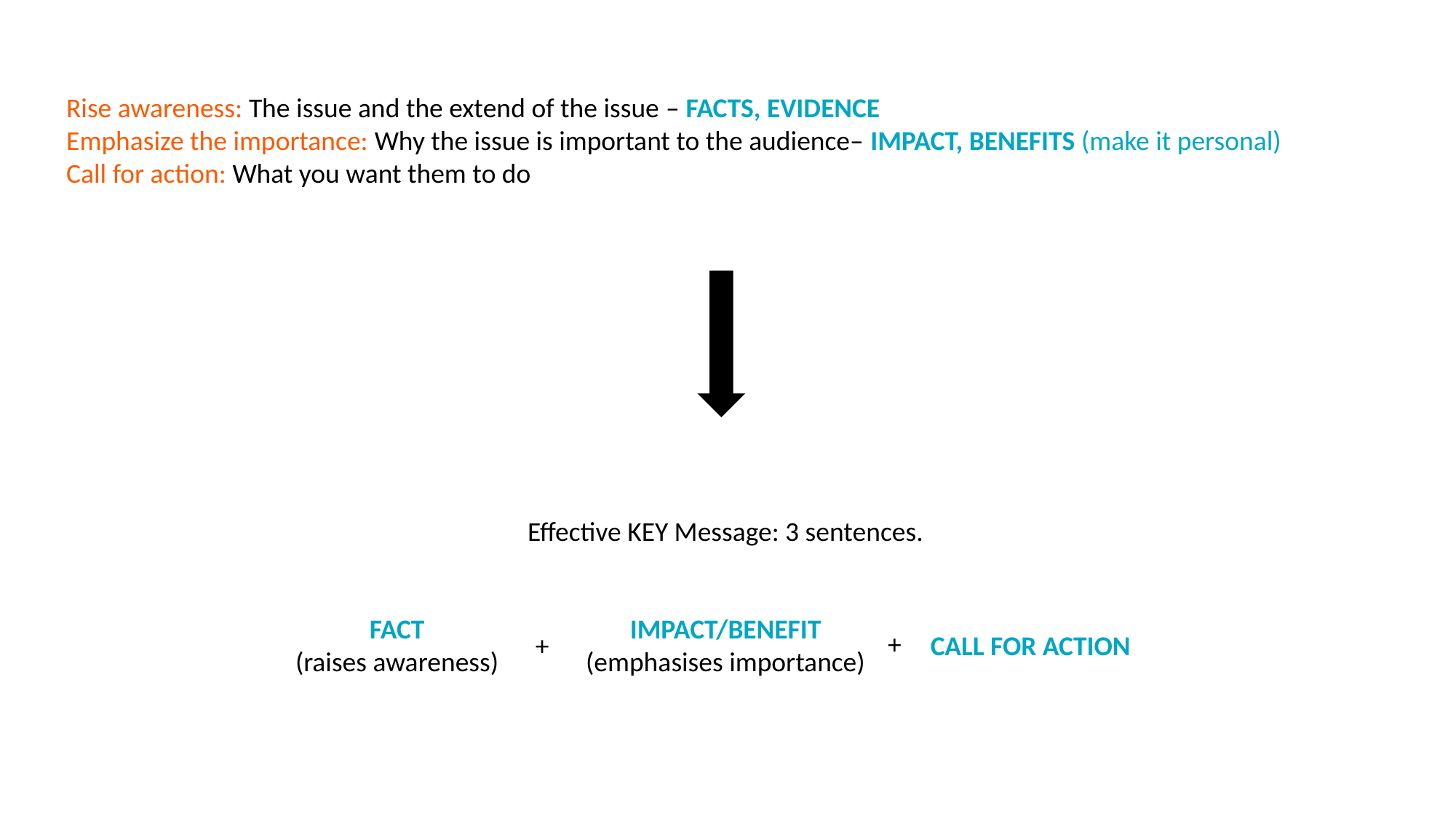

Rise awareness: The issue and the extend of the issue – FACTS, EVIDENCE
Emphasize the importance: Why the issue is important to the audience– IMPACT, BENEFITS (make it personal)
Call for action: What you want them to do

Effective KEY Message: 3 sentences.
FACT
(raises awareness)
IMPACT/BENEFIT
(emphasises importance)
+
+
CALL FOR ACTION